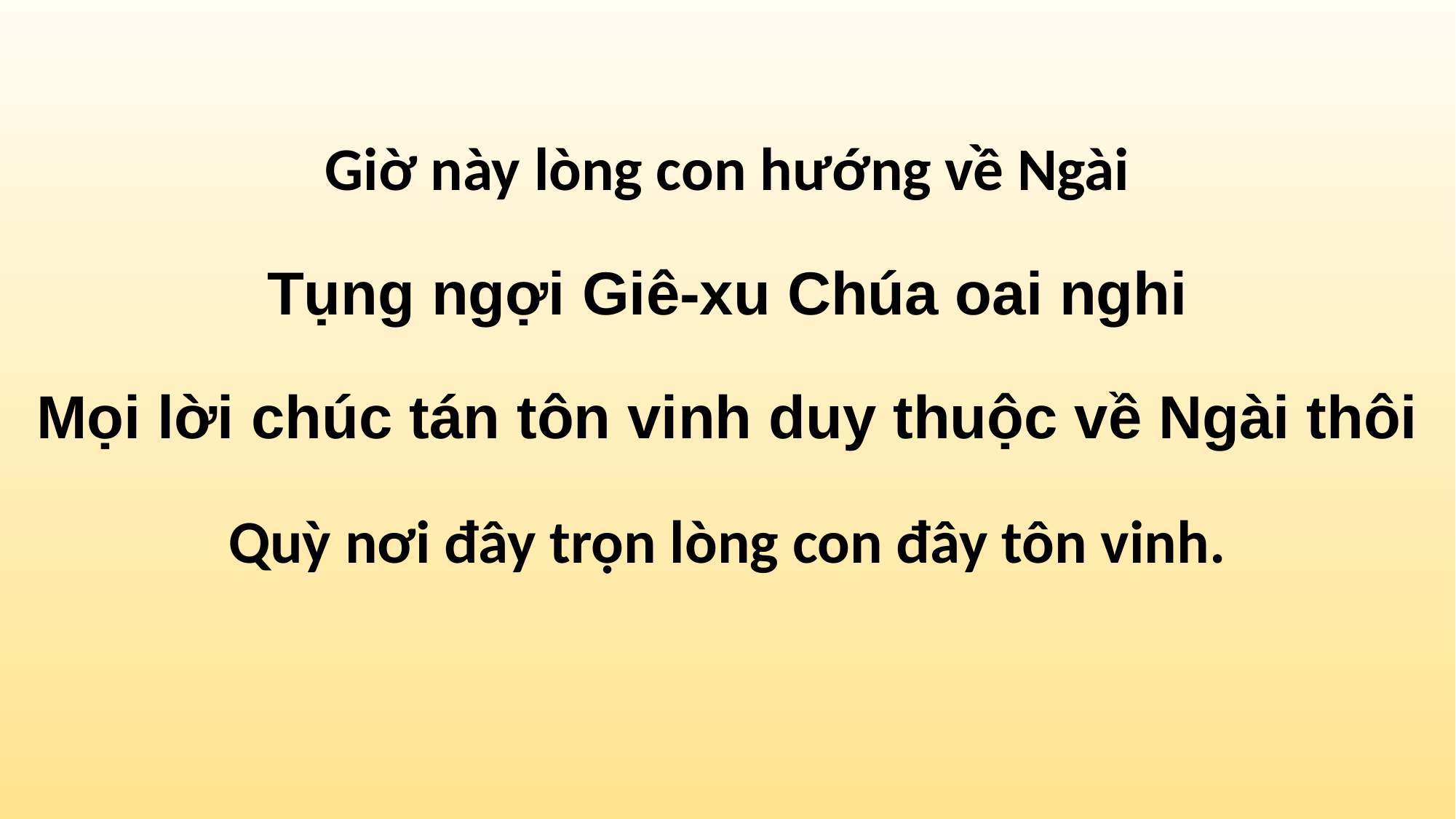

Giờ này lòng con hướng về Ngài
Tụng ngợi Giê-xu Chúa oai nghi
Mọi lời chúc tán tôn vinh duy thuộc về Ngài thôi
Quỳ nơi đây trọn lòng con đây tôn vinh.